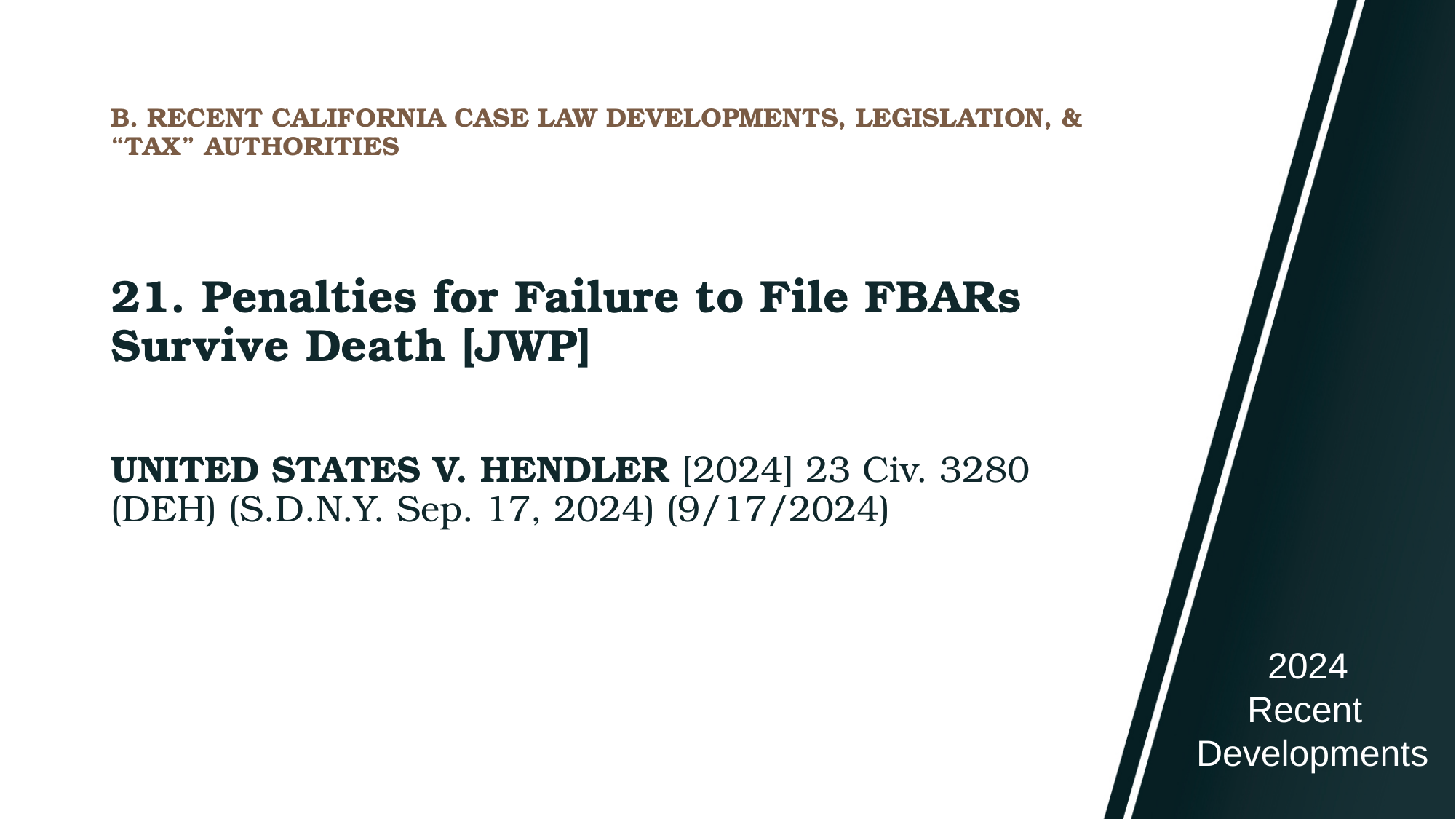

# B. RECENT CALIFORNIA CASE LAW DEVELOPMENTS, LEGISLATION, & “TAX” AUTHORITIES
21. Penalties for Failure to File FBARs Survive Death [JWP]

UNITED STATES V. HENDLER [2024] 23 Civ. 3280 (DEH) (S.D.N.Y. Sep. 17, 2024) (9/17/2024)